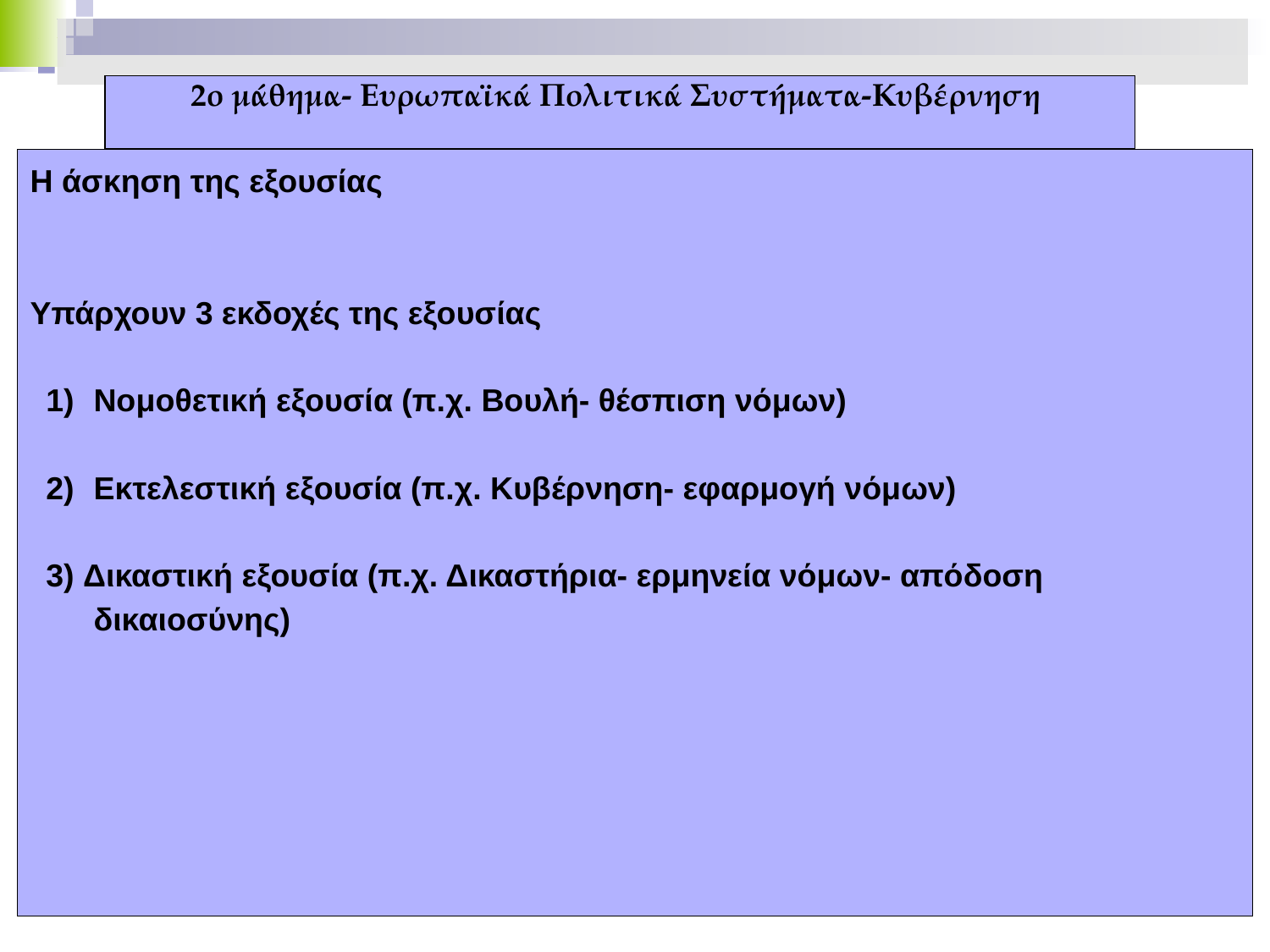

2ο μάθημα- Ευρωπαϊκά Πολιτικά Συστήματα-Κυβέρνηση

Η άσκηση της εξουσίας

Υπάρχουν 3 εκδοχές της εξουσίας

Νομοθετική εξουσία (π.χ. Βουλή- θέσπιση νόμων)

Εκτελεστική εξουσία (π.χ. Κυβέρνηση- εφαρμογή νόμων)

3) Δικαστική εξουσία (π.χ. Δικαστήρια- ερμηνεία νόμων- απόδοση δικαιοσύνης)